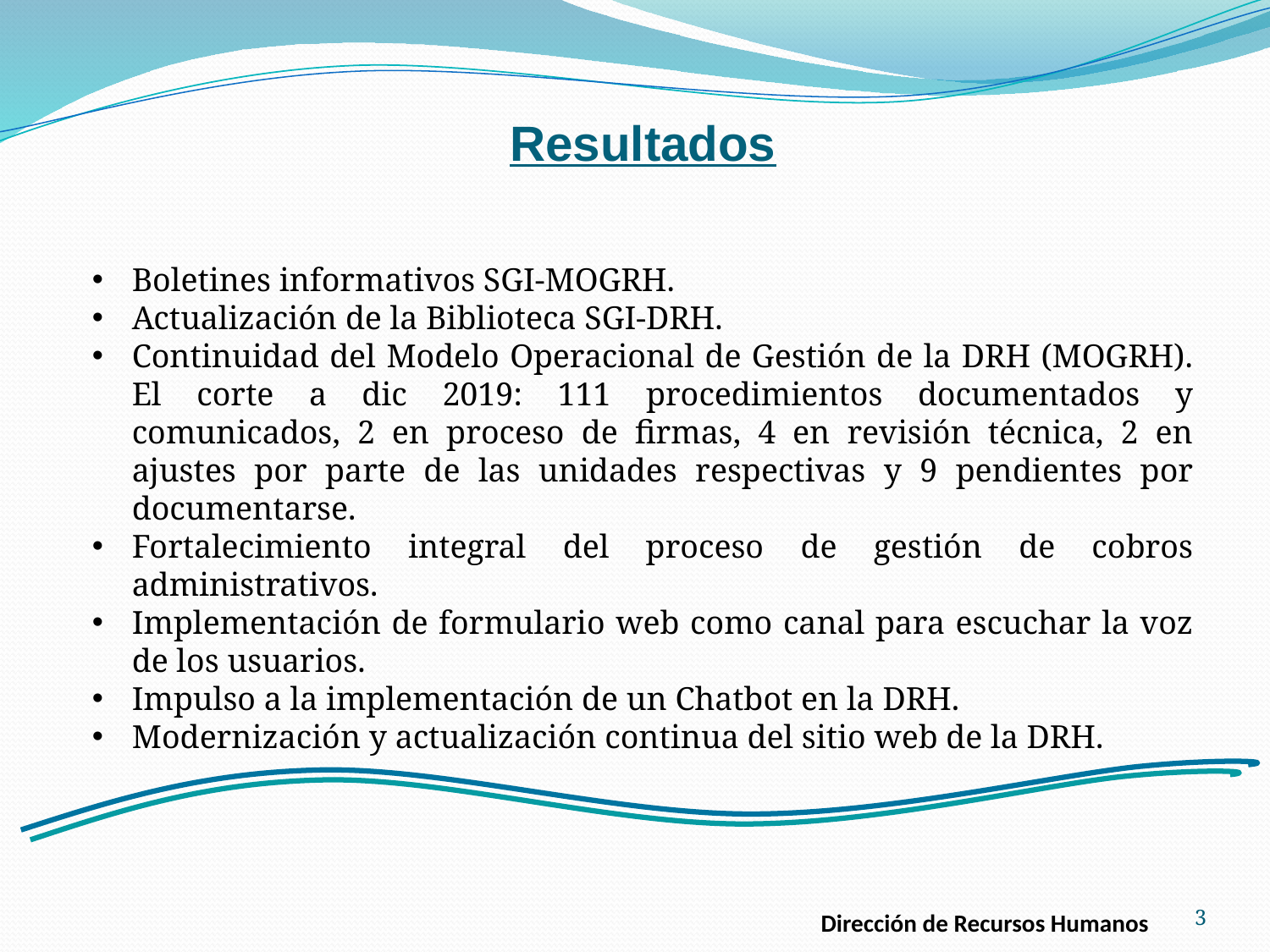

Resultados

Boletines informativos SGI-MOGRH.
Actualización de la Biblioteca SGI-DRH.
Continuidad del Modelo Operacional de Gestión de la DRH (MOGRH). El corte a dic 2019: 111 procedimientos documentados y comunicados, 2 en proceso de firmas, 4 en revisión técnica, 2 en ajustes por parte de las unidades respectivas y 9 pendientes por documentarse.
Fortalecimiento integral del proceso de gestión de cobros administrativos.
Implementación de formulario web como canal para escuchar la voz de los usuarios.
Impulso a la implementación de un Chatbot en la DRH.
Modernización y actualización continua del sitio web de la DRH.

3
Dirección de Recursos Humanos